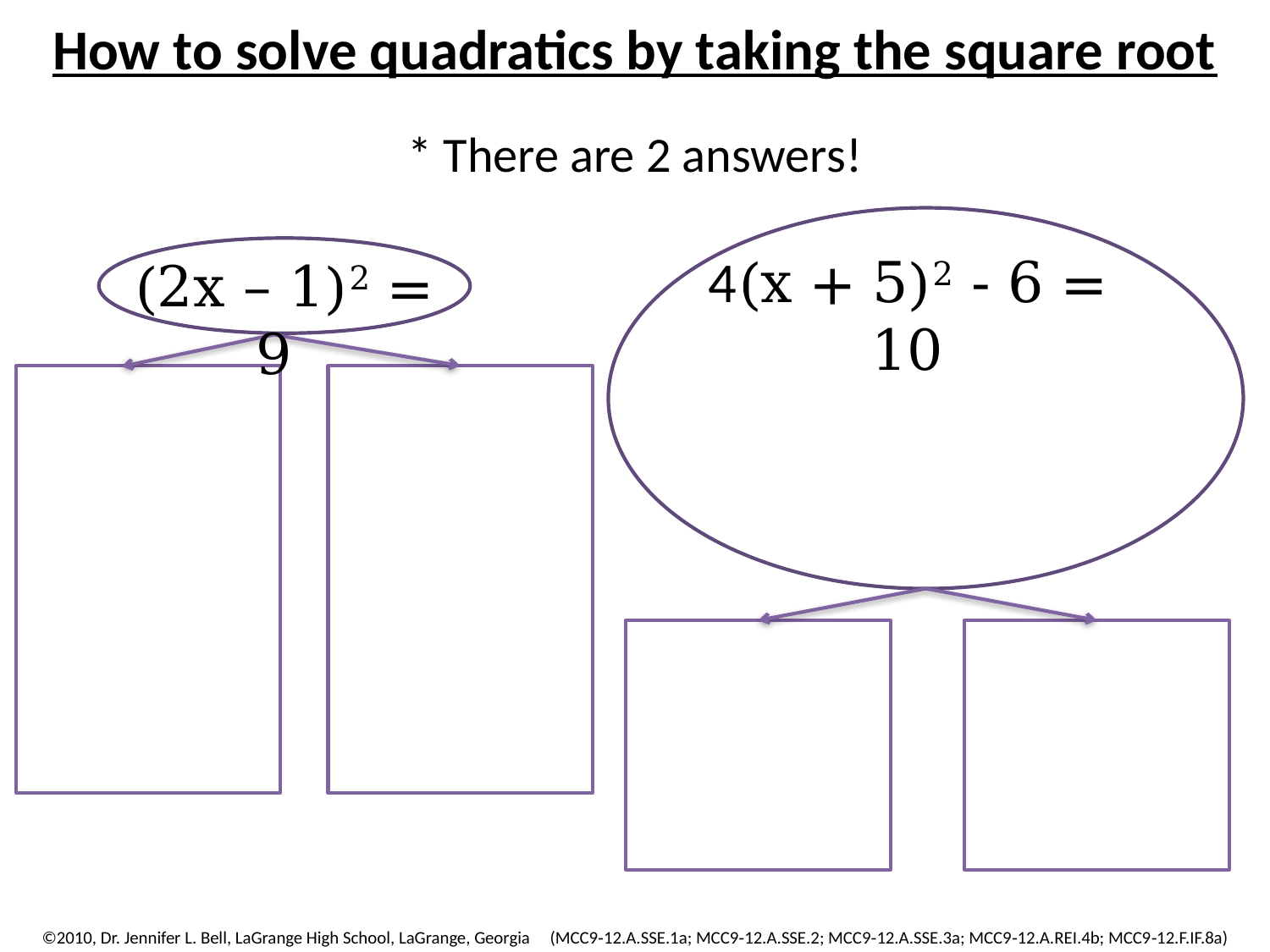

# How to solve quadratics by taking the square root
* There are 2 answers!

4(x + 5)2 - 6 = 10
(2x – 1)2 = 9

©2010, Dr. Jennifer L. Bell, LaGrange High School, LaGrange, Georgia	(MCC9‐12.A.SSE.1a; MCC9‐12.A.SSE.2; MCC9‐12.A.SSE.3a; MCC9‐12.A.REI.4b; MCC9‐12.F.IF.8a)